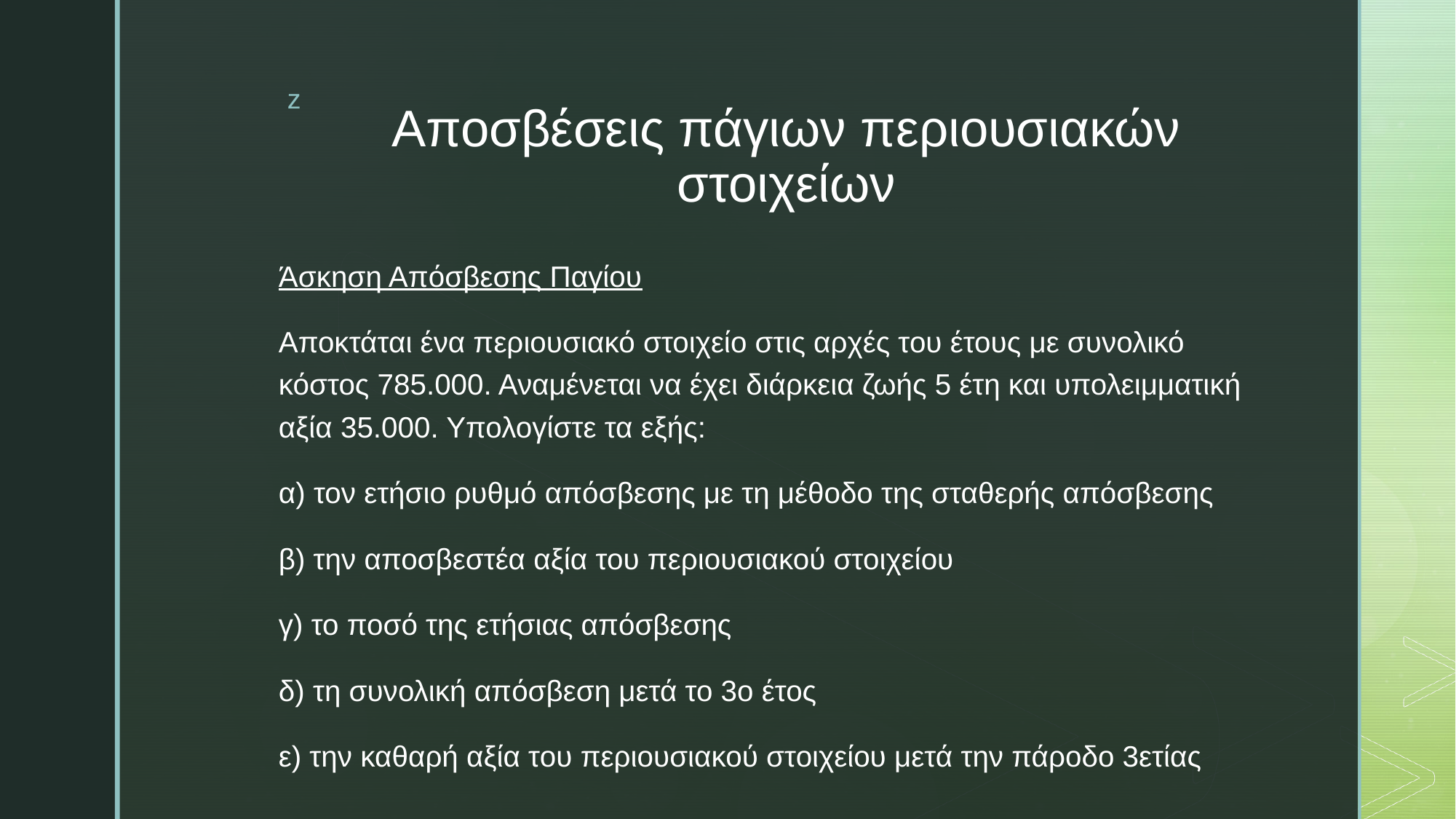

# Αποσβέσεις πάγιων περιουσιακών στοιχείων
Άσκηση Απόσβεσης Παγίου
Αποκτάται ένα περιουσιακό στοιχείο στις αρχές του έτους με συνολικό κόστος 785.000. Αναμένεται να έχει διάρκεια ζωής 5 έτη και υπολειμματική αξία 35.000. Υπολογίστε τα εξής:
α) τον ετήσιο ρυθμό απόσβεσης με τη μέθοδο της σταθερής απόσβεσης
β) την αποσβεστέα αξία του περιουσιακού στοιχείου
γ) το ποσό της ετήσιας απόσβεσης
δ) τη συνολική απόσβεση μετά το 3ο έτος
ε) την καθαρή αξία του περιουσιακού στοιχείου μετά την πάροδο 3ετίας